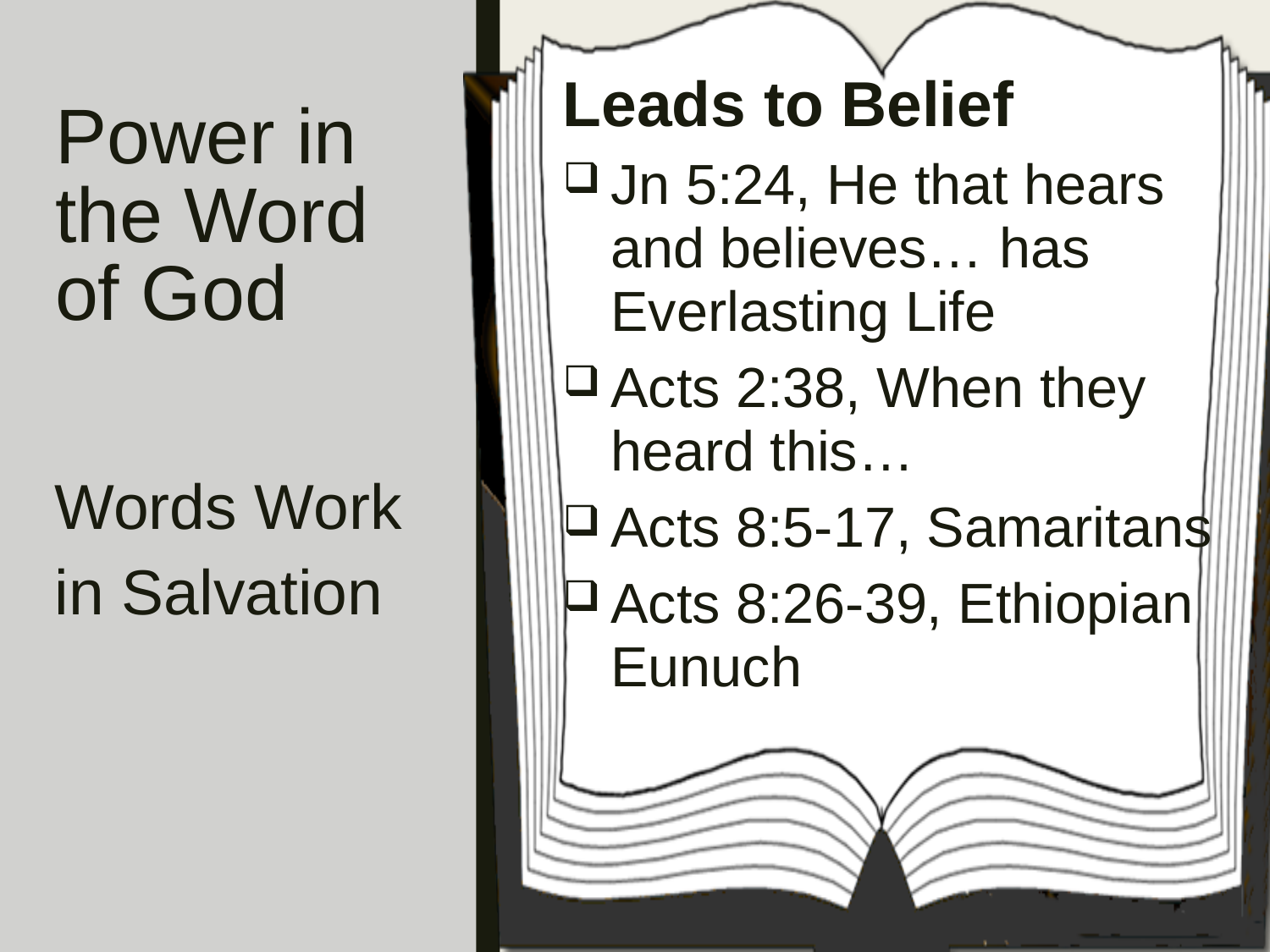

Leads to Belief
Jn 5:24, He that hears and believes… has Everlasting Life
Acts 2:38, When they heard this…
Acts 8:5-17, Samaritans
Acts 8:26-39, Ethiopian Eunuch

# Power in the Word of God
Words Work in Salvation